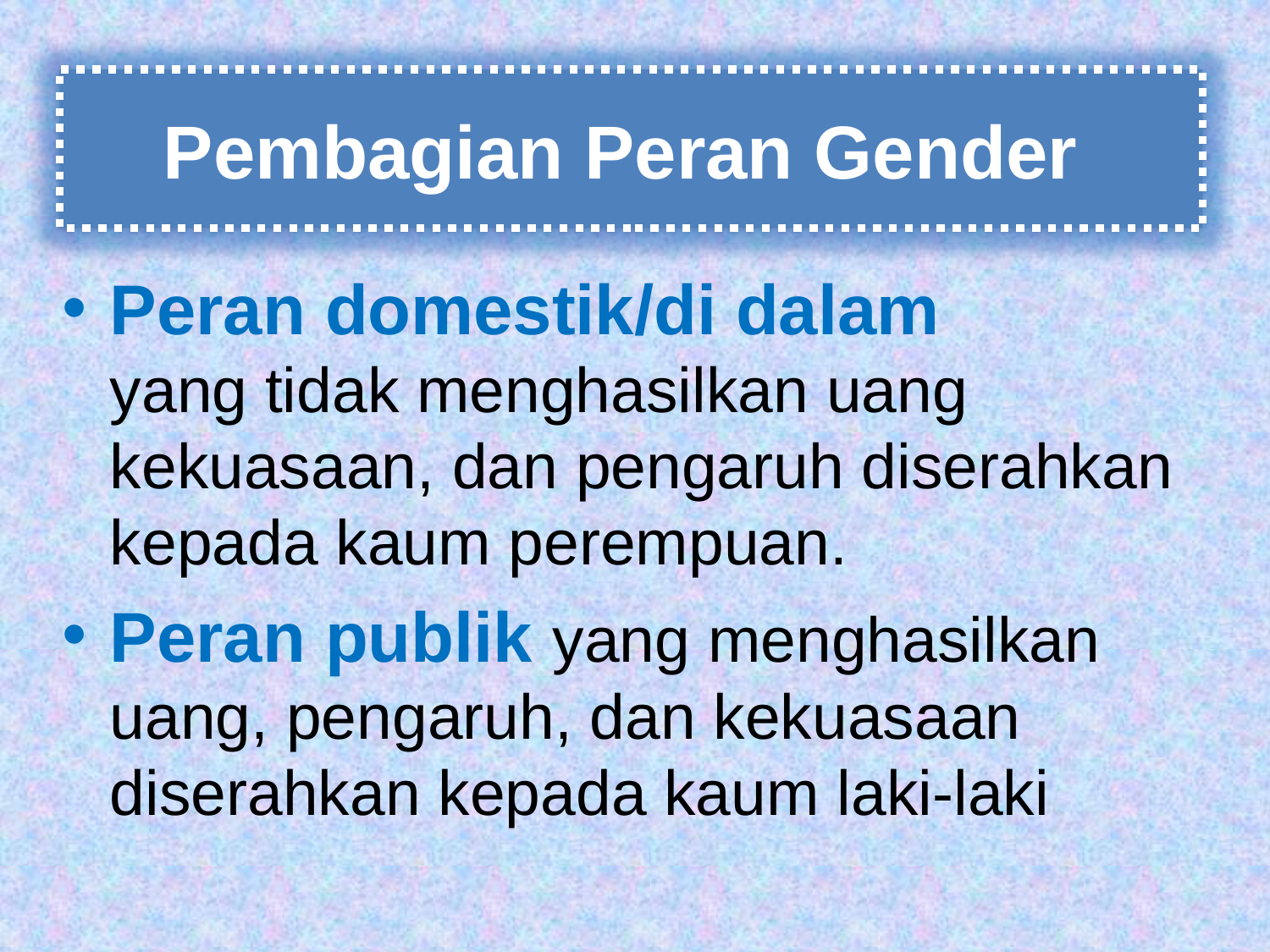

Pembagian Peran Gender
Peran domestik/di dalam
yang tidak menghasilkan uang kekuasaan, dan pengaruh diserahkan kepada kaum perempuan.
Peran publik yang menghasilkan uang, pengaruh, dan kekuasaan diserahkan kepada kaum laki-laki